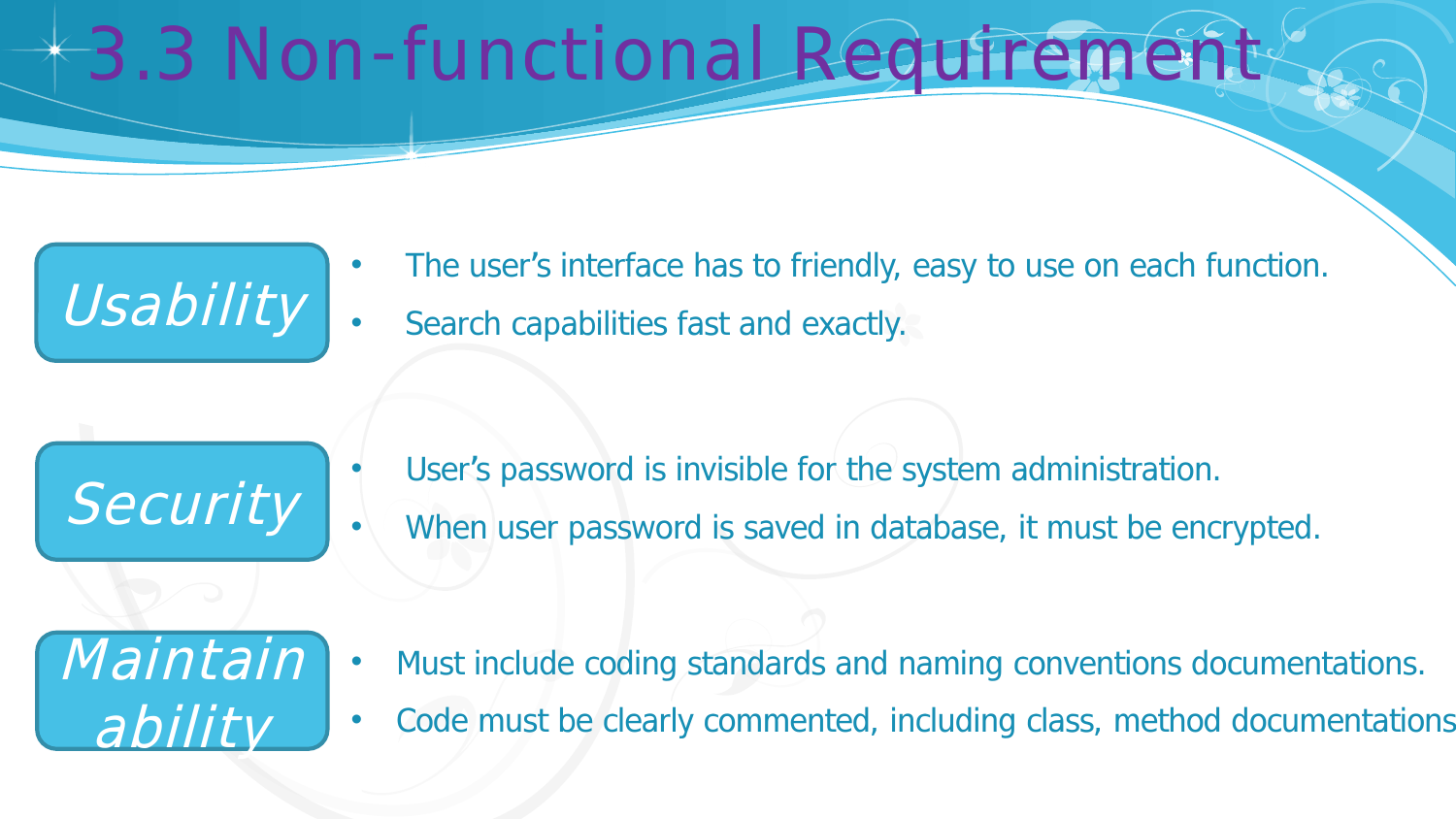

# 3.3 Non-functional Requirement

The user’s interface has to friendly, easy to use on each function.
Search capabilities fast and exactly.

User’s password is invisible for the system administration.
When user password is saved in database, it must be encrypted.

Must include coding standards and naming conventions documentations.
Code must be clearly commented, including class, method documentations

Usability
Security
Maintainability